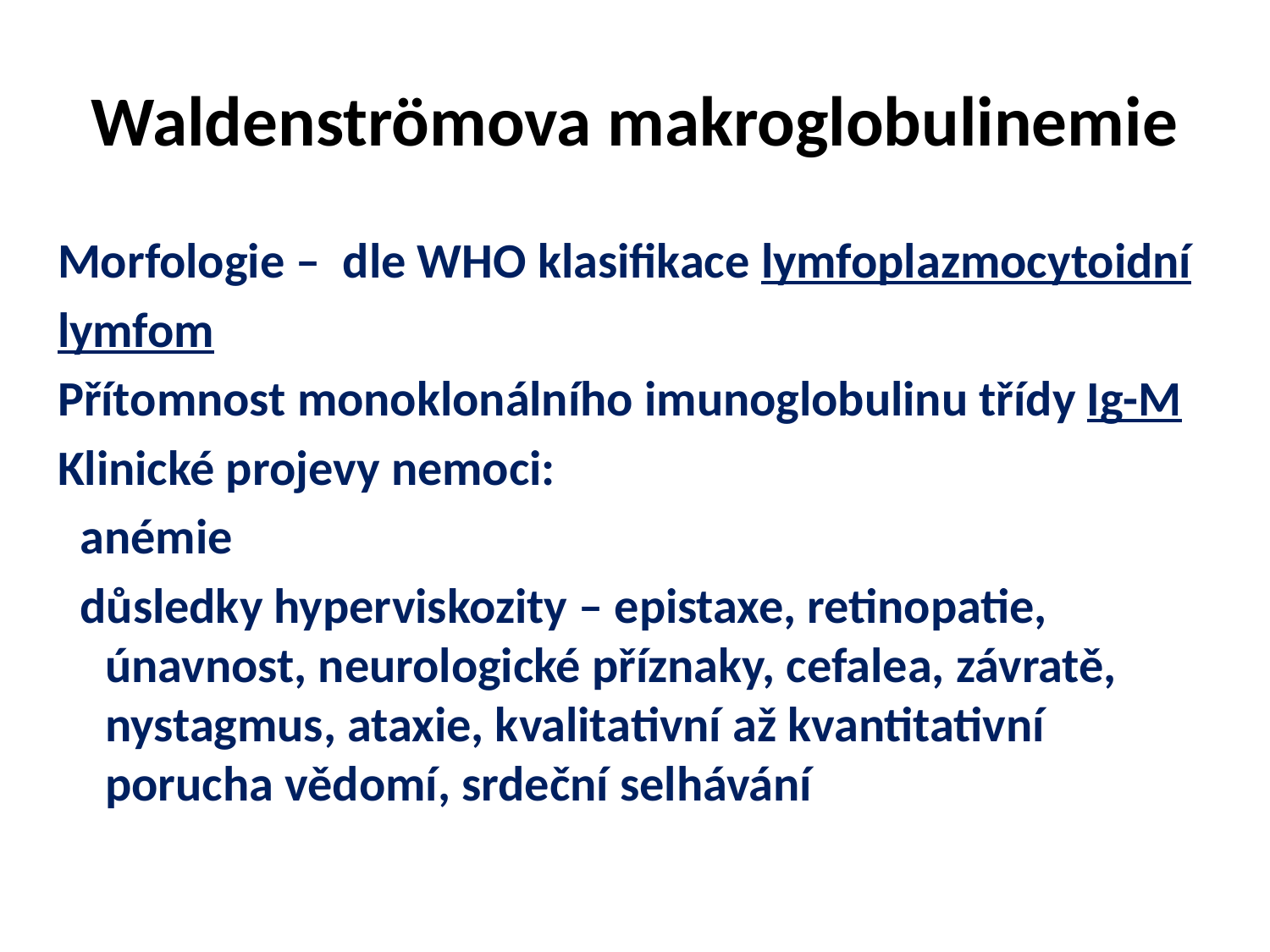

# Waldenströmova makroglobulinemie
Morfologie –  dle WHO klasifikace lymfoplazmocytoidní
lymfom
Přítomnost monoklonálního imunoglobulinu třídy Ig-M
Klinické projevy nemoci:
  anémie
  důsledky hyperviskozity – epistaxe, retinopatie, únavnost, neurologické příznaky, cefalea, závratě, nystagmus, ataxie, kvalitativní až kvantitativní porucha vědomí, srdeční selhávání